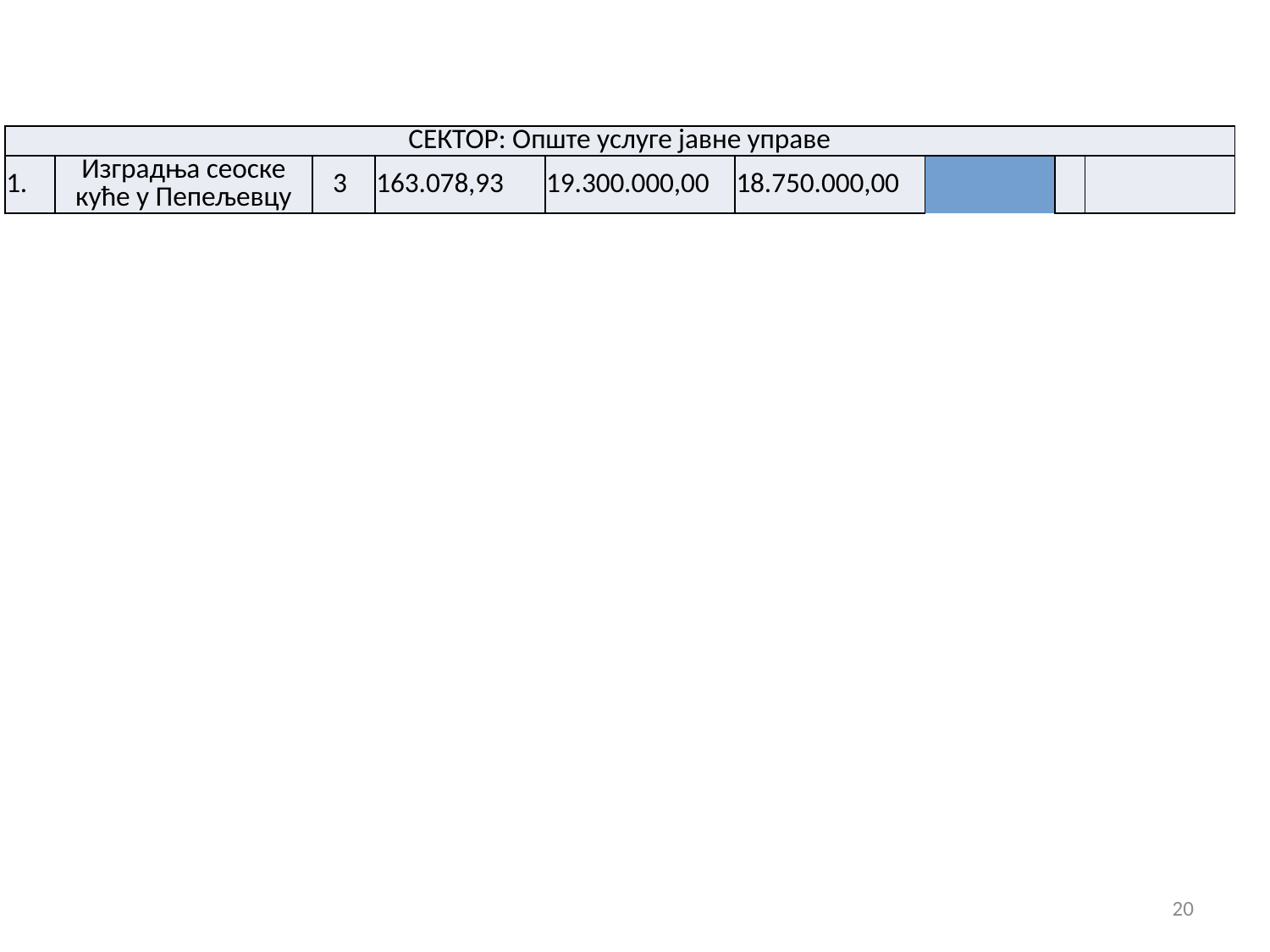

| СЕКТОР: Опште услуге јавне управе |  |  |  |  |  |  |  |  |  |
| --- | --- | --- | --- | --- | --- | --- | --- | --- | --- |
| 1. | Изградња сеоске куће у Пепељевцу | 3 | 163.078,93 | 19.300.000,00 | 18.750.000,00 |  |  |  |  |
20